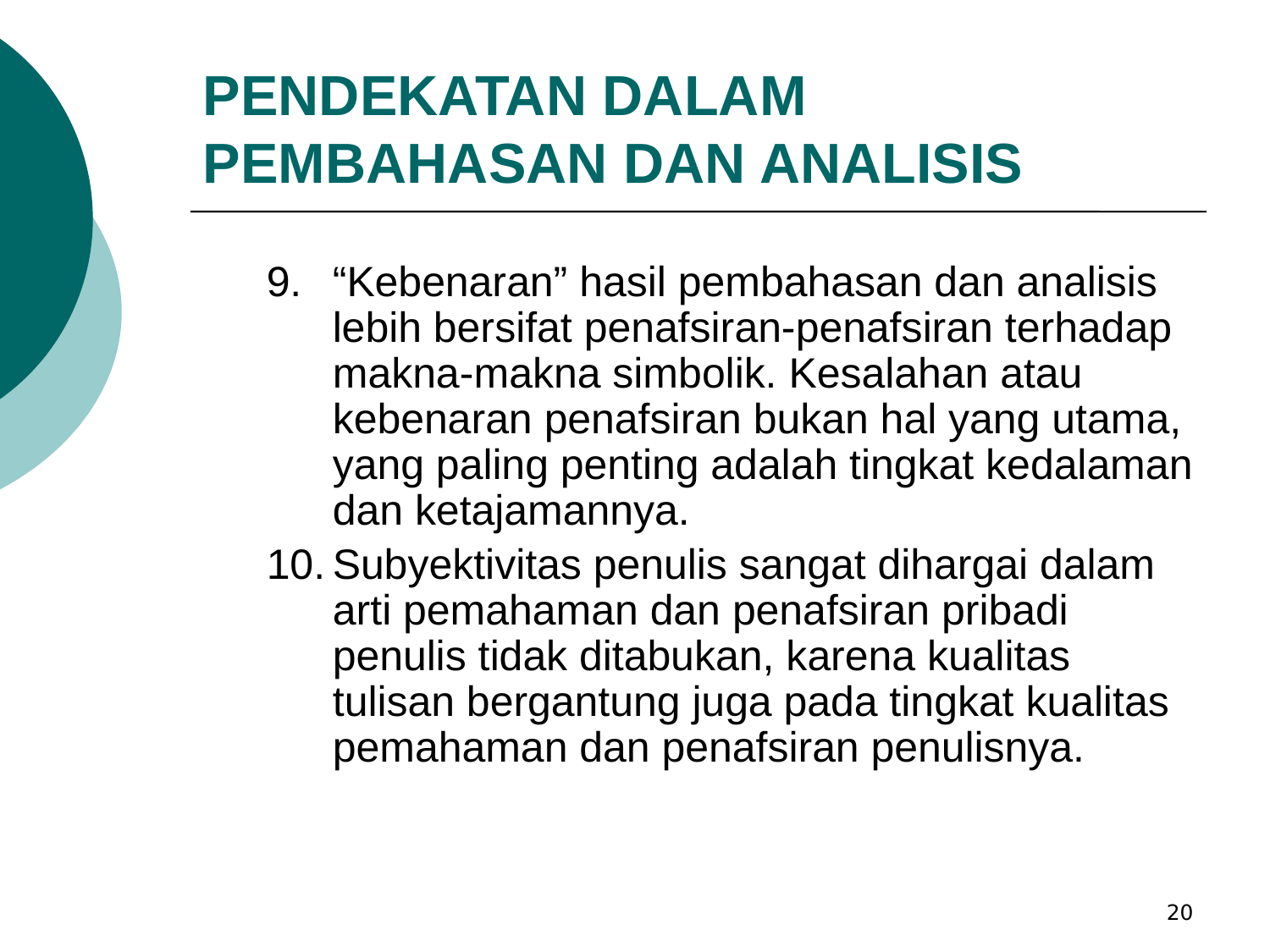

# PENDEKATAN DALAM PEMBAHASAN DAN ANALISIS
“Kebenaran” hasil pembahasan dan analisis lebih bersifat penafsiran-penafsiran terhadap makna-makna simbolik. Kesalahan atau kebenaran penafsiran bukan hal yang utama, yang paling penting adalah tingkat kedalaman dan ketajamannya.
Subyektivitas penulis sangat dihargai dalam arti pemahaman dan penafsiran pribadi penulis tidak ditabukan, karena kualitas tulisan bergantung juga pada tingkat kualitas pemahaman dan penafsiran penulisnya.

20